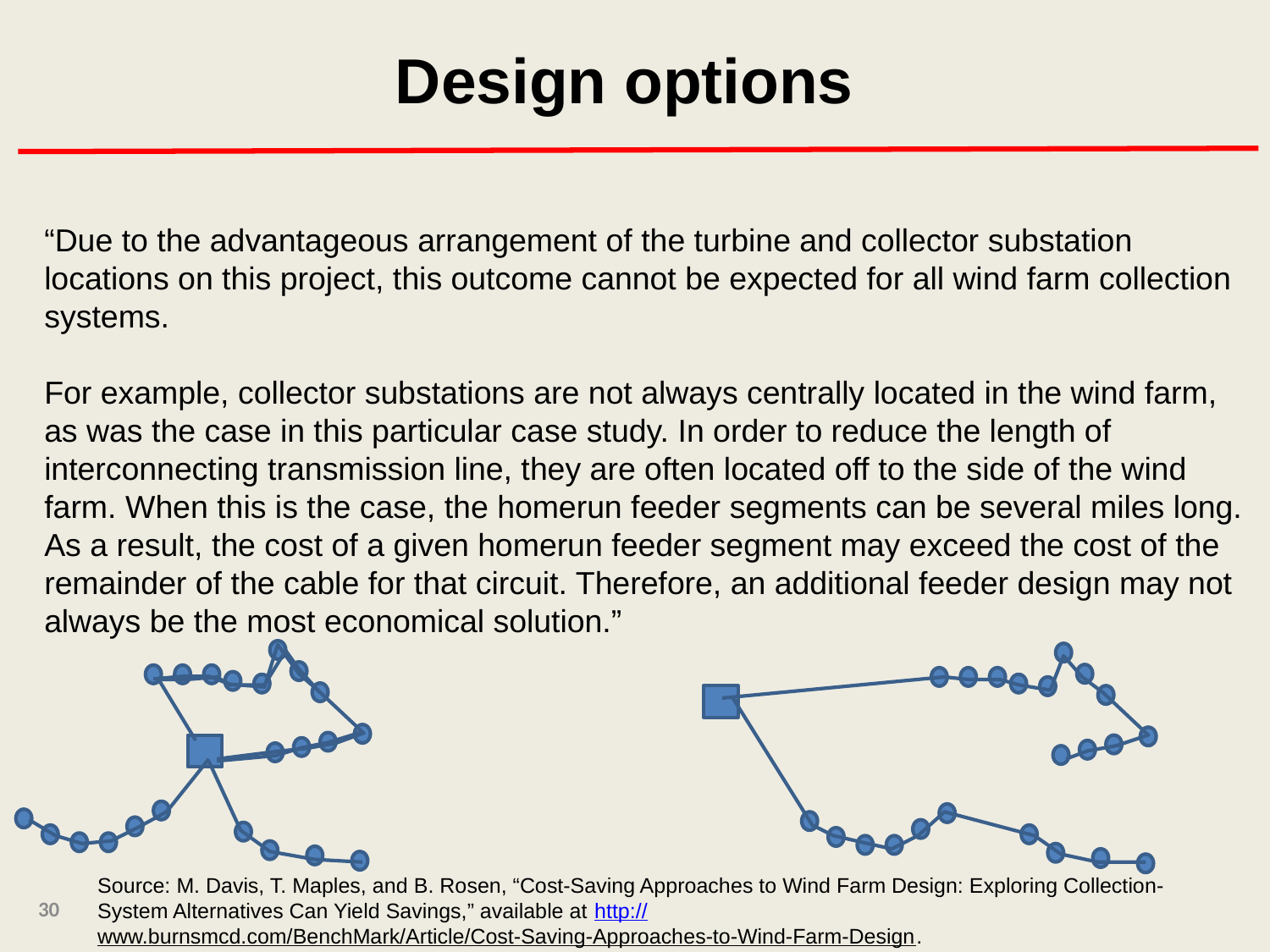

Design options
“Due to the advantageous arrangement of the turbine and collector substation locations on this project, this outcome cannot be expected for all wind farm collection systems.

For example, collector substations are not always centrally located in the wind farm, as was the case in this particular case study. In order to reduce the length of interconnecting transmission line, they are often located off to the side of the wind farm. When this is the case, the homerun feeder segments can be several miles long. As a result, the cost of a given homerun feeder segment may exceed the cost of the remainder of the cable for that circuit. Therefore, an additional feeder design may not
always be the most economical solution.”

Source: M. Davis, T. Maples, and B. Rosen, “Cost-Saving Approaches to Wind Farm Design: Exploring Collection-System Alternatives Can Yield Savings,” available at http://www.burnsmcd.com/BenchMark/Article/Cost-Saving-Approaches-to-Wind-Farm-Design.
30